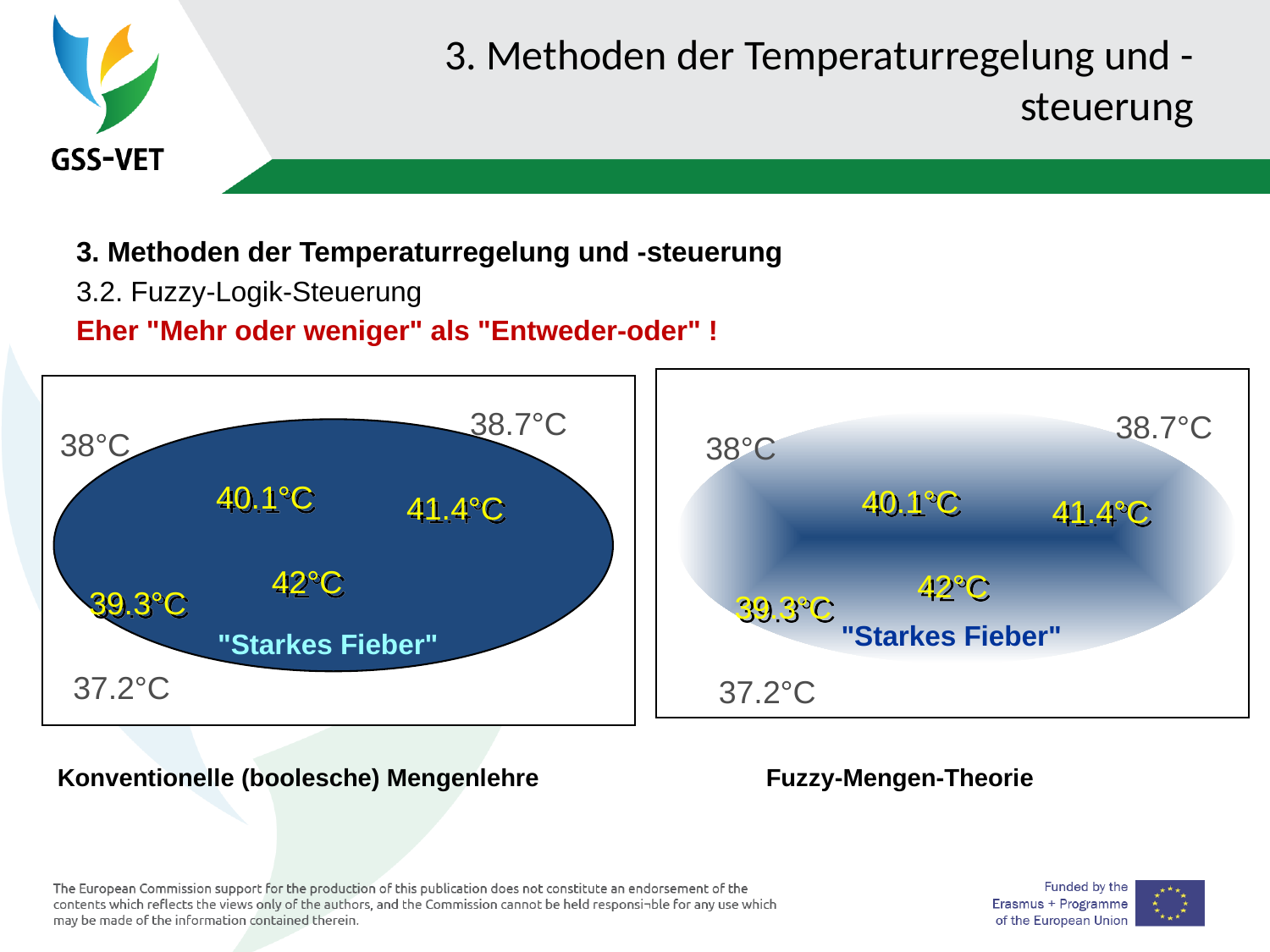

# 3. Methoden der Temperaturregelung und -steuerung
3. Methoden der Temperaturregelung und -steuerung
3.2. Fuzzy-Logik-Steuerung
Eher "Mehr oder weniger" als "Entweder-oder" !

38.7°C
38.7°C

38°C

"Starkes Fieber"

38°C
40.1°C
40.1°C
41.4°C
41.4°C
42°C
42°C
39.3°C
39.3°C
"Starkes Fieber"

37.2°C
37.2°C
Konventionelle (boolesche) Mengenlehre
Fuzzy-Mengen-Theorie